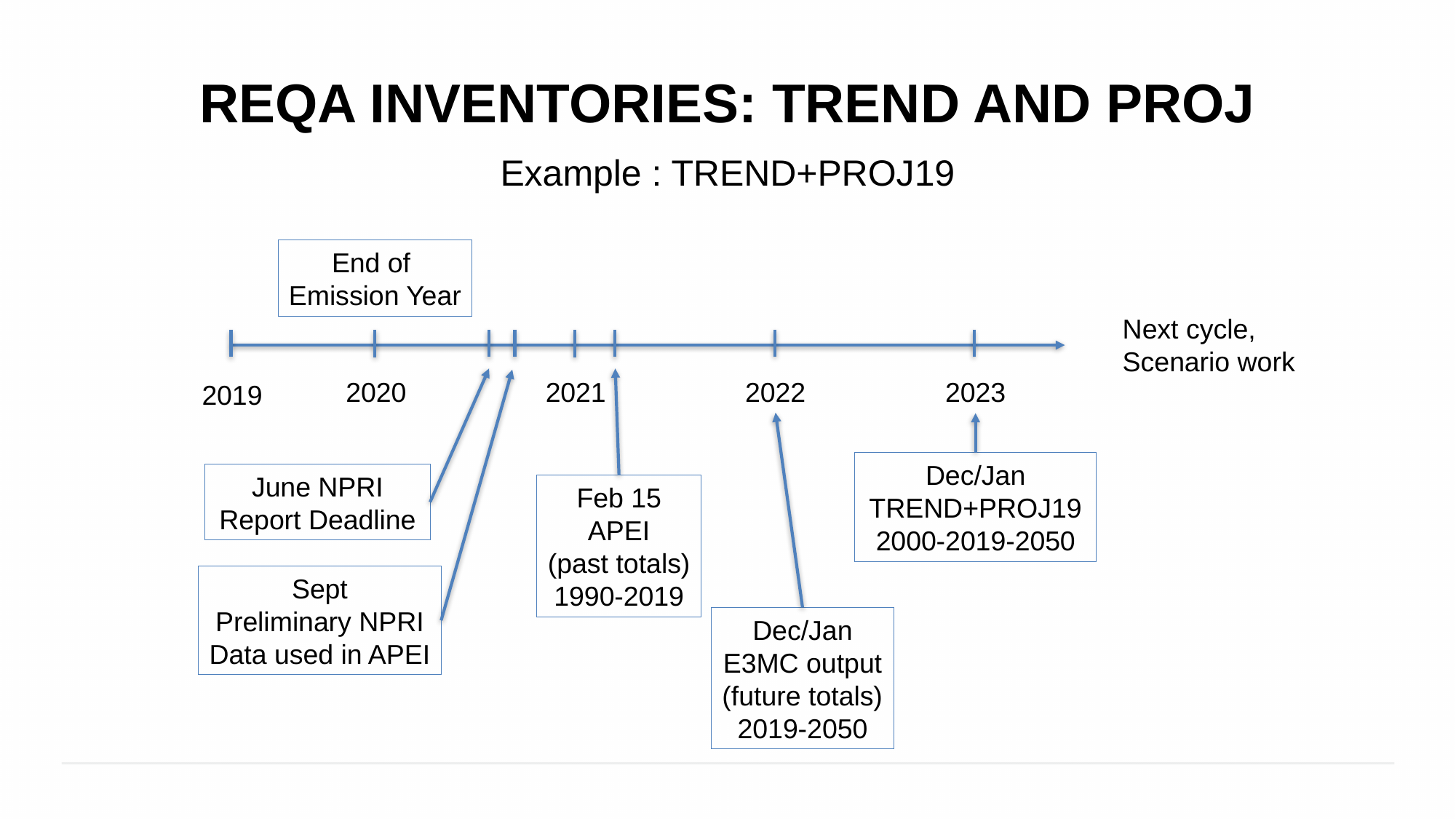

# REQA Inventories: TREND and PROJ
Example : TREND+PROJ19
End of
Emission Year
Next cycle,
Scenario work
2022
2023
2020
2021
2019
Dec/Jan
TREND+PROJ19
2000-2019-2050
June NPRI
Report Deadline
Feb 15
APEI
(past totals)
1990-2019
Sept
Preliminary NPRI
Data used in APEI
Dec/Jan
E3MC output
(future totals)
2019-2050